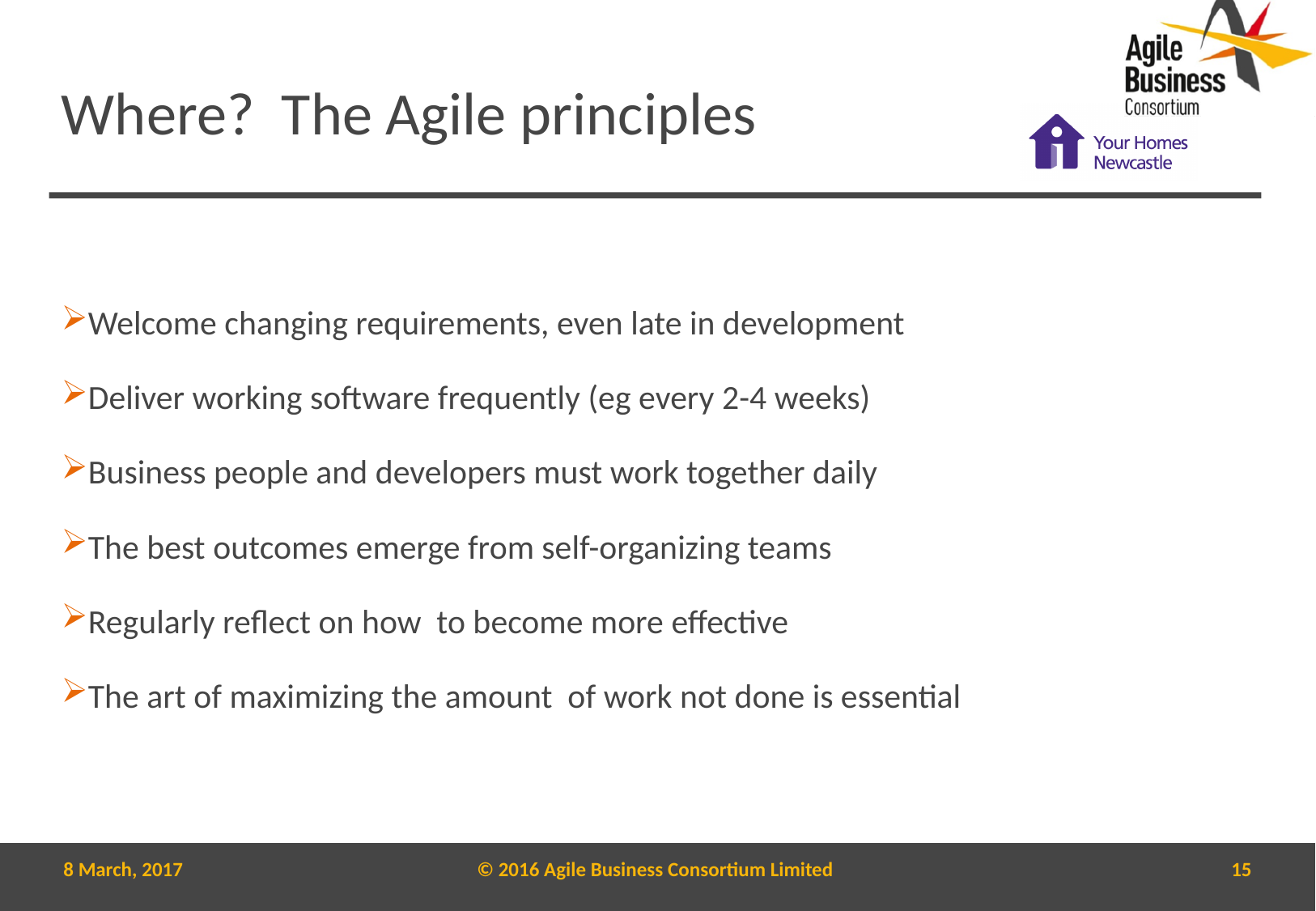

# Where?  The Agile principles
Welcome changing requirements, even late in development
Deliver working software frequently (eg every 2-4 weeks)
Business people and developers must work together daily
The best outcomes emerge from self-organizing teams
Regularly reflect on how  to become more effective
The art of maximizing the amount  of work not done is essential

8 March, 2017
© 2016 Agile Business Consortium Limited
15